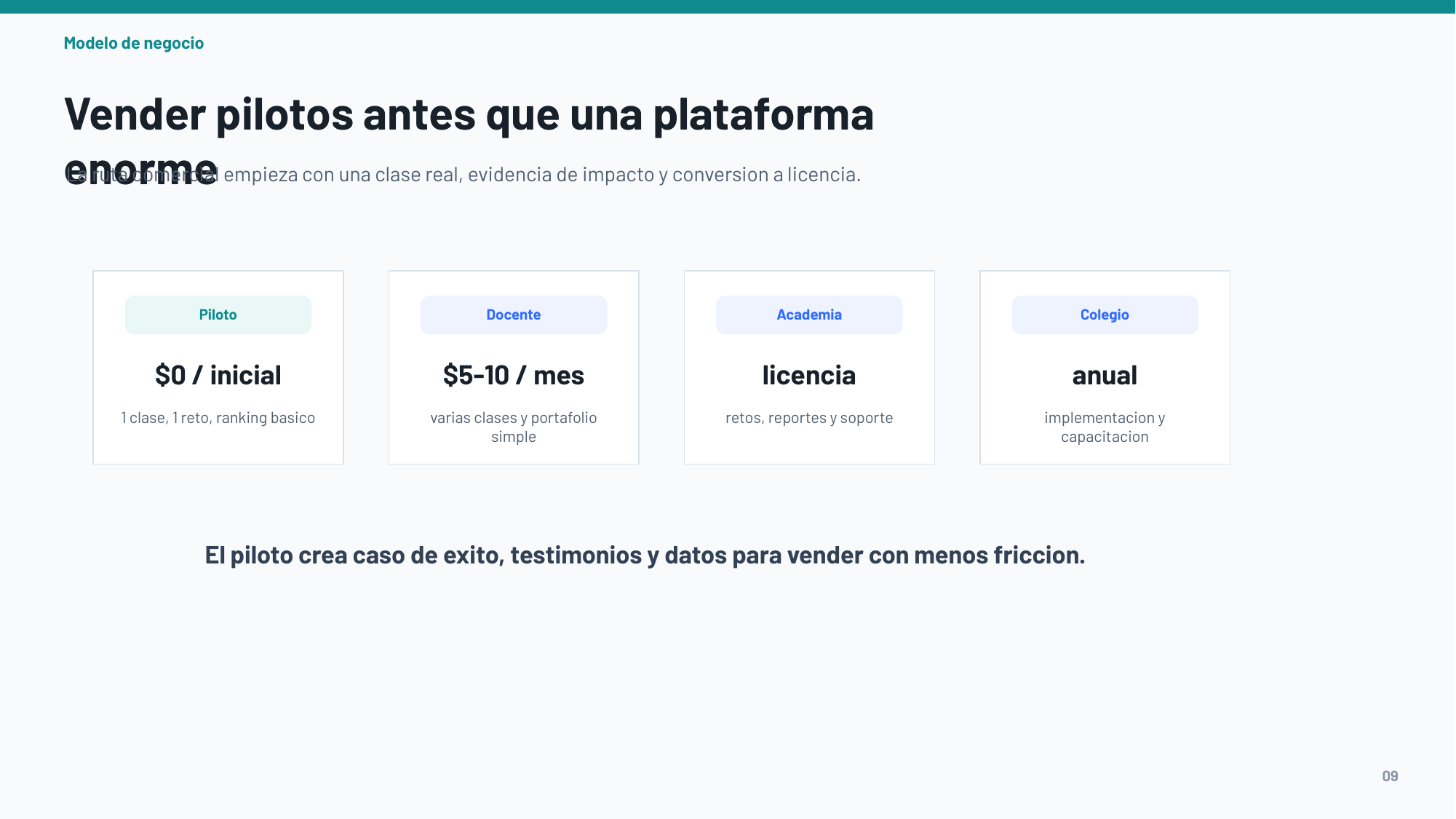

Modelo de negocio
Vender pilotos antes que una plataforma enorme
La ruta comercial empieza con una clase real, evidencia de impacto y conversion a licencia.

Piloto
Docente
Academia
Colegio
$0 / inicial
$5-10 / mes
licencia
anual
1 clase, 1 reto, ranking basico
varias clases y portafolio simple
retos, reportes y soporte
implementacion y capacitacion
El piloto crea caso de exito, testimonios y datos para vender con menos friccion.
09